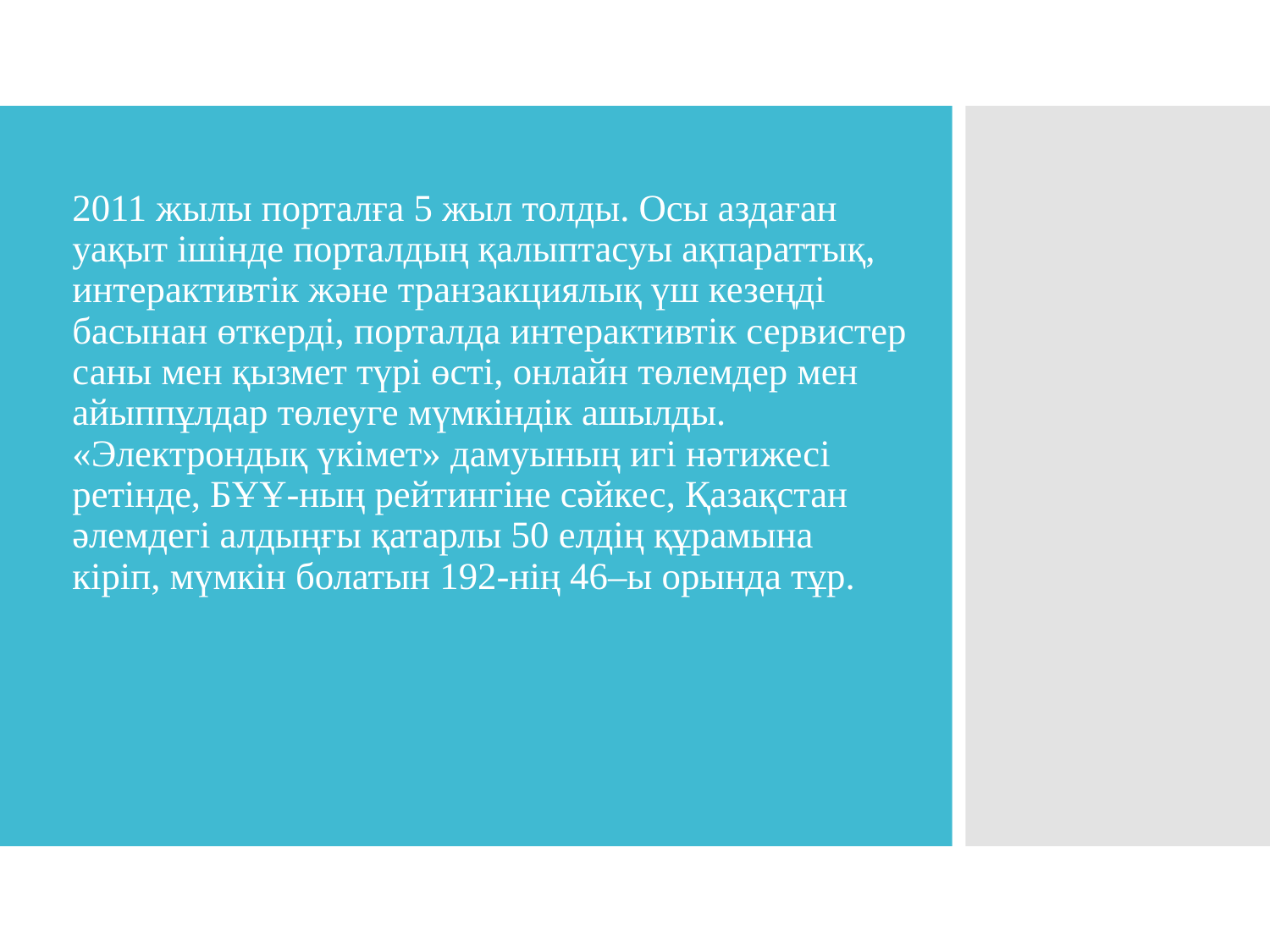

# 2011 жылы порталға 5 жыл толды. Осы аздаған уақыт ішінде порталдың қалыптасуы ақпараттық, интерактивтік және транзакциялық үш кезеңді басынан өткерді, порталда интерактивтік сервистер саны мен қызмет түрі өсті, онлайн төлемдер мен айыппұлдар төлеуге мүмкіндік ашылды. «Электрондық үкімет» дамуының игі нәтижесі ретінде, БҰҰ-ның рейтингіне сәйкес, Қазақстан әлемдегі алдыңғы қатарлы 50 елдің құрамына кіріп, мүмкін болатын 192-нің 46–ы орында тұр.